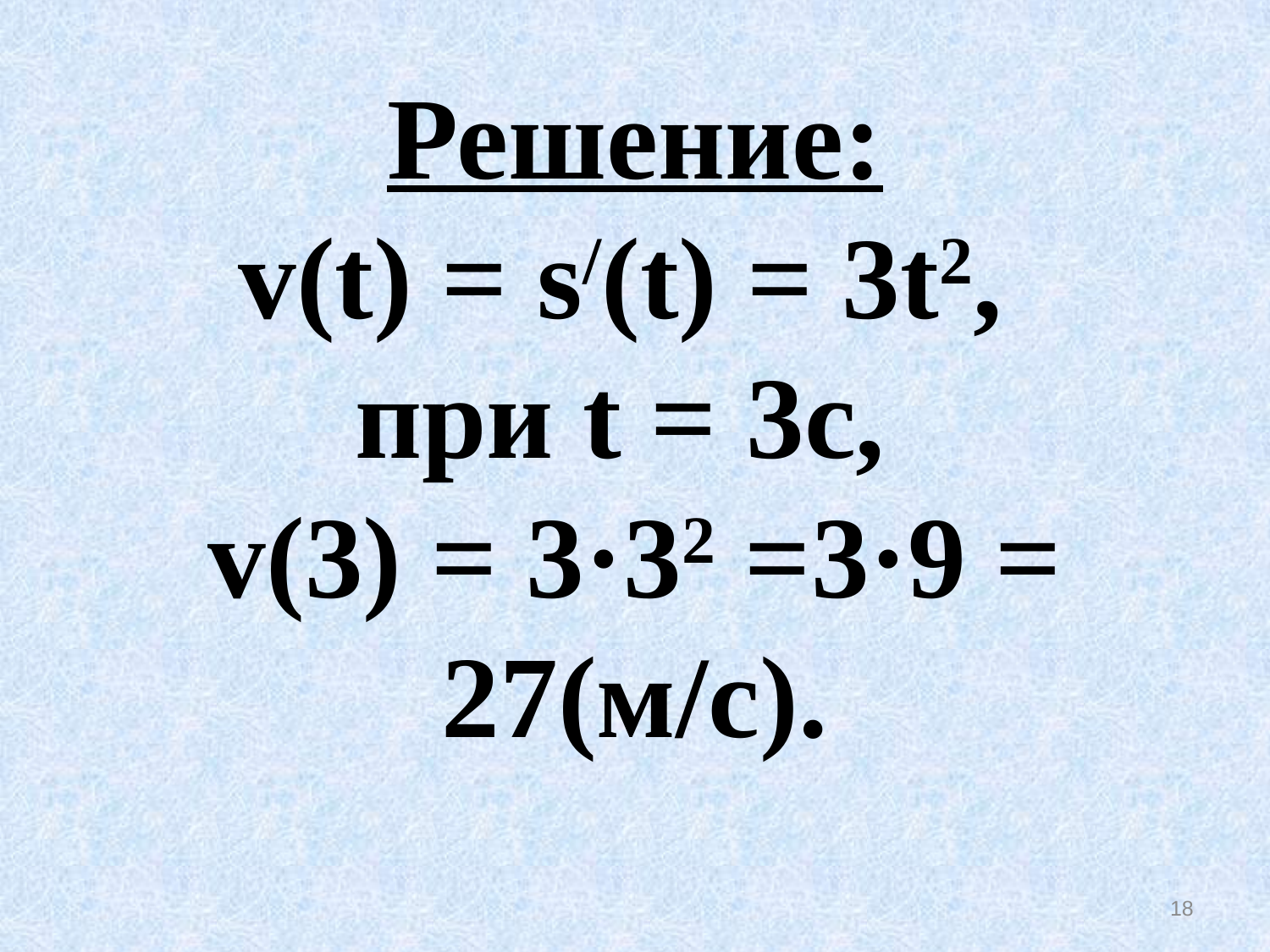

Решение:
v(t) = s/(t) = 3t2,
при t = 3с,
v(3) = 3·32 =3·9 = 27(м/с).
18